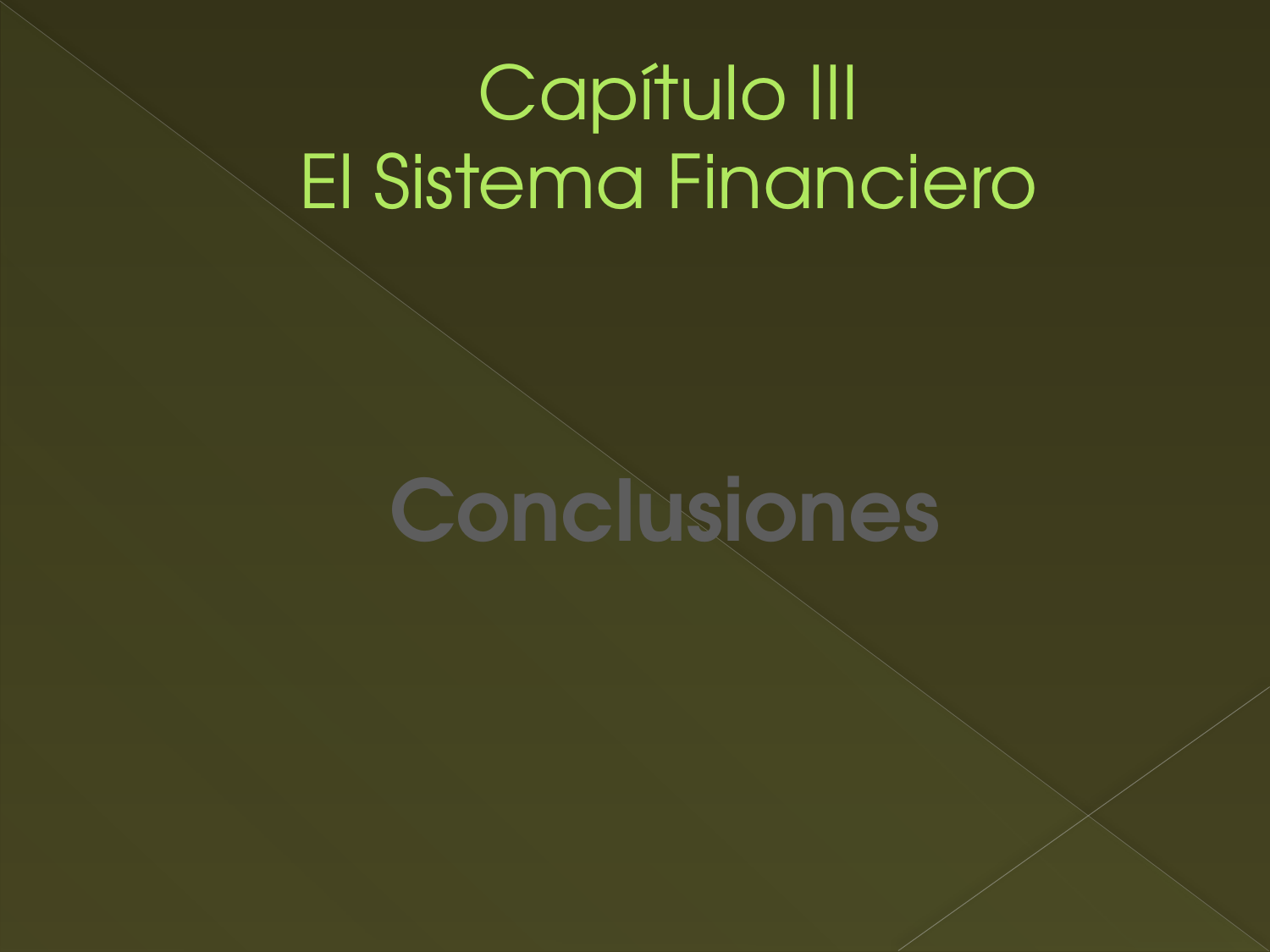

# Capítulo III El Sistema Financiero
Conclusiones